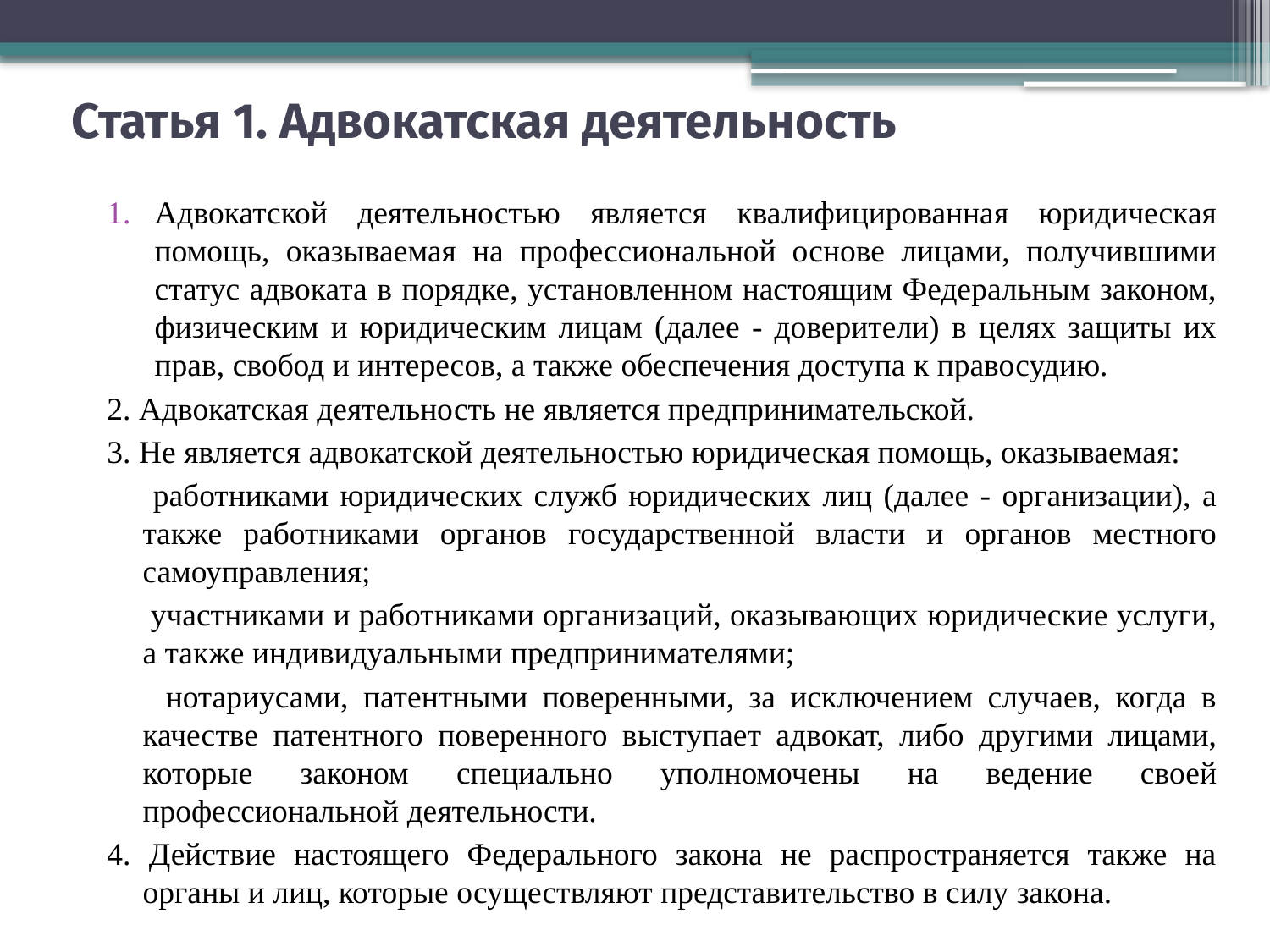

# Статья 1. Адвокатская деятельность
Адвокатской деятельностью является квалифицированная юридическая помощь, оказываемая на профессиональной основе лицами, получившими статус адвоката в порядке, установленном настоящим Федеральным законом, физическим и юридическим лицам (далее - доверители) в целях защиты их прав, свобод и интересов, а также обеспечения доступа к правосудию.
2. Адвокатская деятельность не является предпринимательской.
3. Не является адвокатской деятельностью юридическая помощь, оказываемая:
    работниками юридических служб юридических лиц (далее - организации), а также работниками органов государственной власти и органов местного самоуправления;
     участниками и работниками организаций, оказывающих юридические услуги, а также индивидуальными предпринимателями;
    нотариусами, патентными поверенными, за исключением случаев, когда в качестве патентного поверенного выступает адвокат, либо другими лицами, которые законом специально уполномочены на ведение своей профессиональной деятельности.
4. Действие настоящего Федерального закона не распространяется также на органы и лиц, которые осуществляют представительство в силу закона.